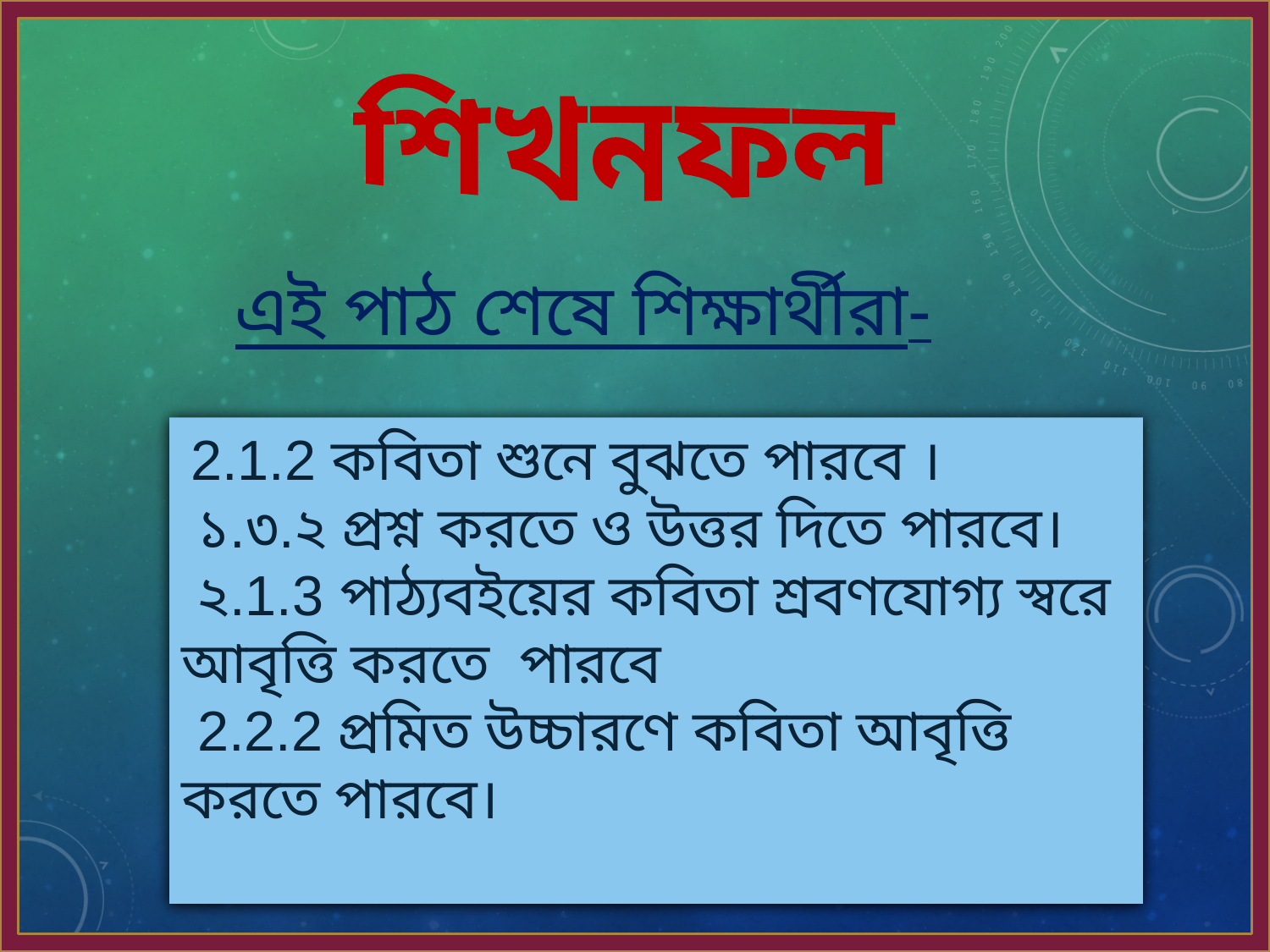

শিখনফল
এই পাঠ শেষে শিক্ষার্থীরা-
 2.1.2 কবিতা শুনে বুঝতে পারবে ।
 ১.৩.২ প্রশ্ন করতে ও উত্তর দিতে পারবে।
 ২.1.3 পাঠ্যবইয়ের কবিতা শ্রবণযোগ্য স্বরে আবৃত্তি করতে  পারবে
 2.2.2 প্রমিত উচ্চারণে কবিতা আবৃত্তি করতে পারবে।